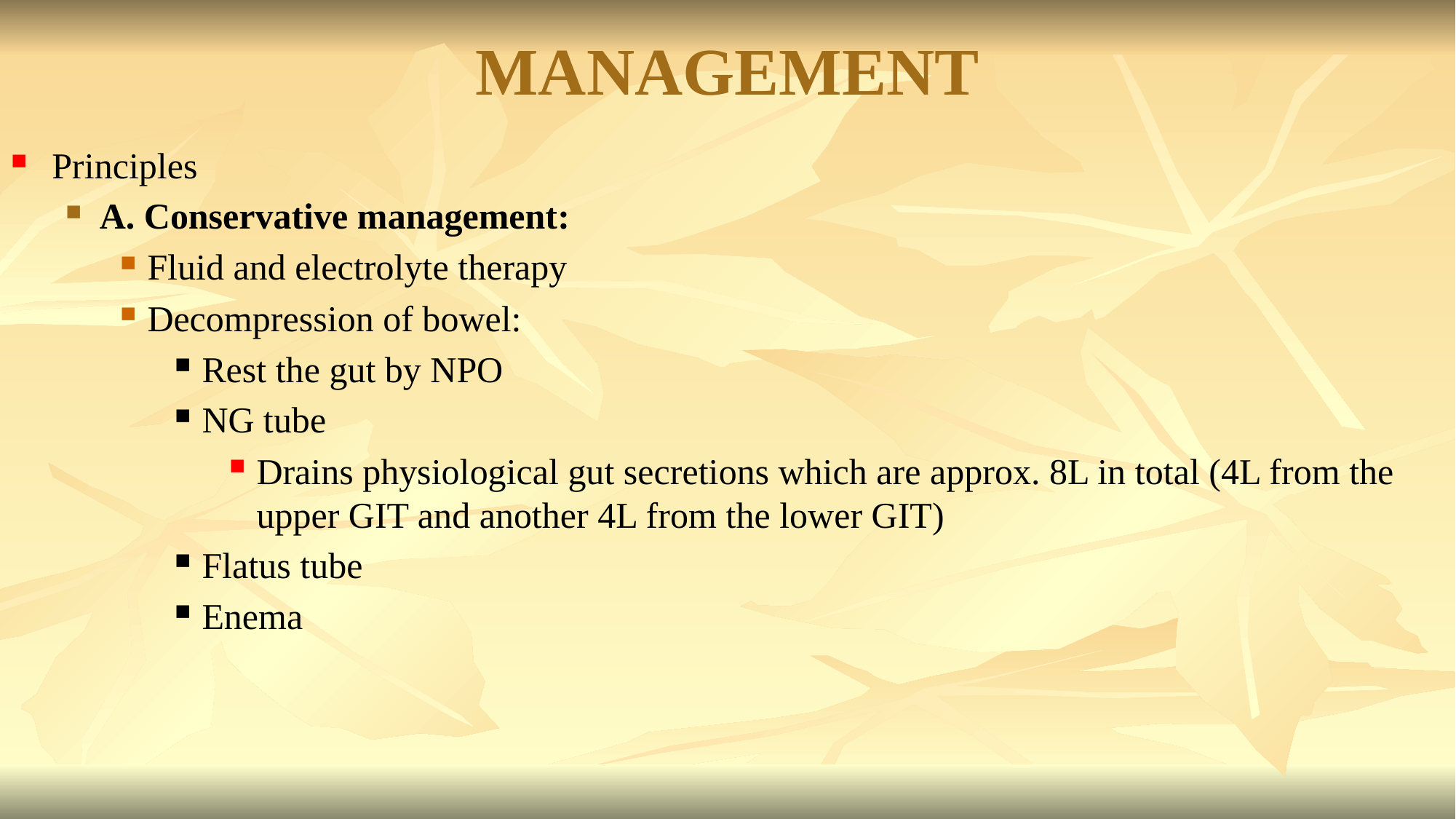

# MANAGEMENT
Principles
A. Conservative management:
Fluid and electrolyte therapy
Decompression of bowel:
Rest the gut by NPO
NG tube
Drains physiological gut secretions which are approx. 8L in total (4L from the upper GIT and another 4L from the lower GIT)
Flatus tube
Enema